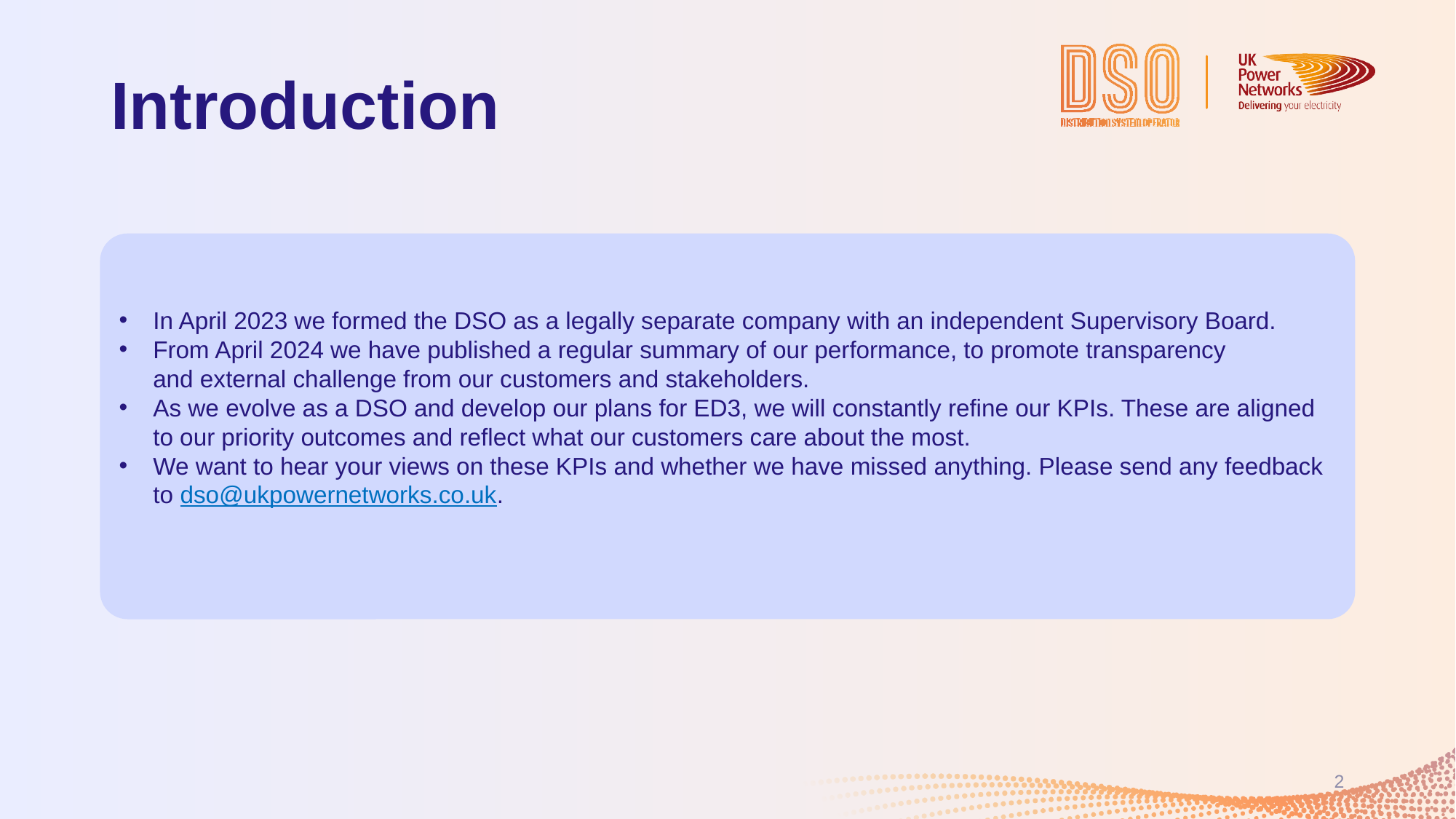

# Introduction

In April 2023 we formed the DSO as a legally separate company with an independent Supervisory Board.
From April 2024 we have published a regular summary of our performance, to promote transparency and external challenge from our customers and stakeholders.
As we evolve as a DSO and develop our plans for ED3, we will constantly refine our KPIs. These are aligned to our priority outcomes and reflect what our customers care about the most.
We want to hear your views on these KPIs and whether we have missed anything. Please send any feedback to dso@ukpowernetworks.co.uk.
2